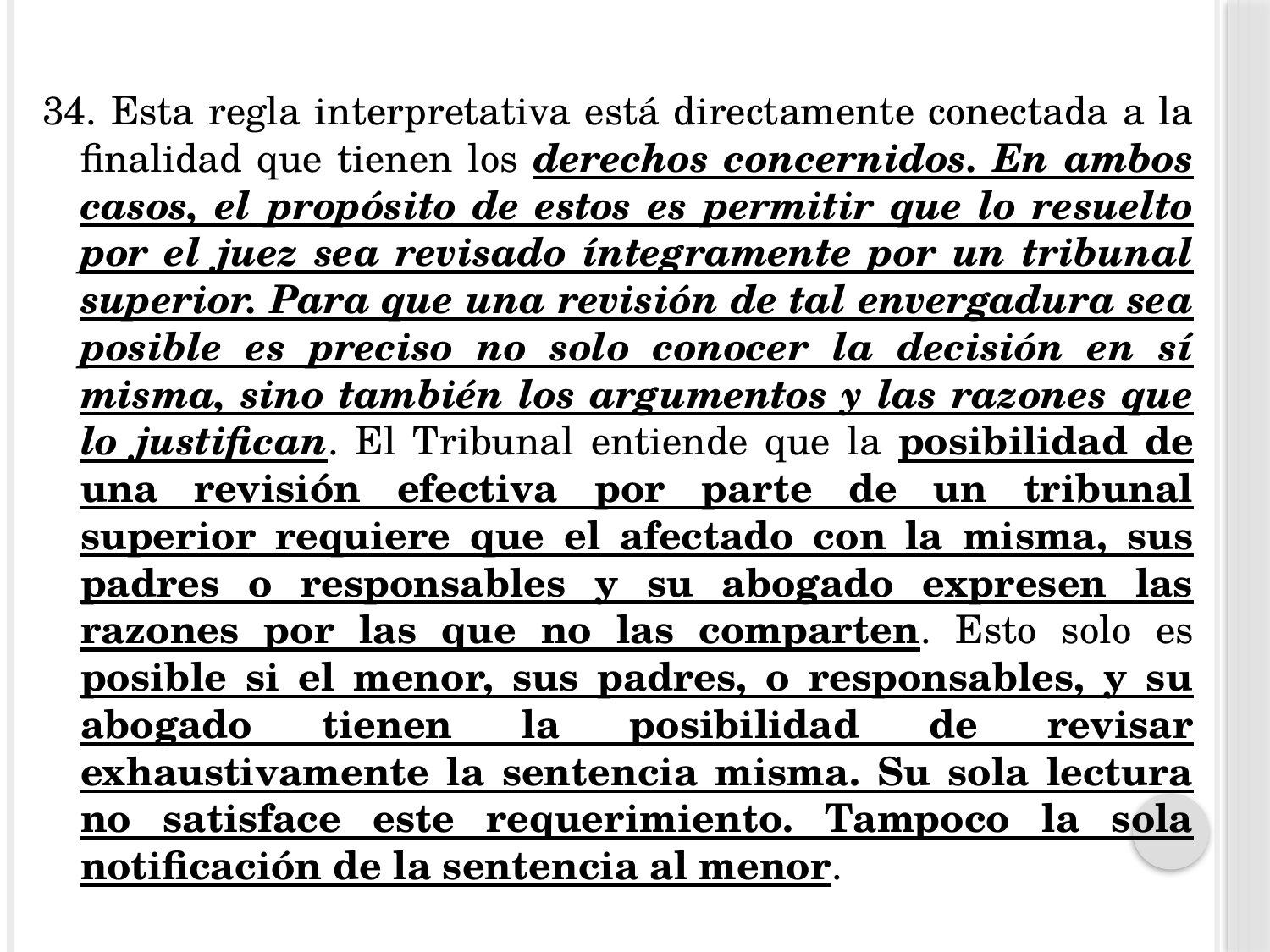

34. Esta regla interpretativa está directamente conectada a la finalidad que tienen los derechos concernidos. En ambos casos, el propósito de estos es permitir que lo resuelto por el juez sea revisado íntegramente por un tribunal superior. Para que una revisión de tal envergadura sea posible es preciso no solo conocer la decisión en sí misma, sino también los argumentos y las razones que lo justifican. El Tribunal entiende que la posibilidad de una revisión efectiva por parte de un tribunal superior requiere que el afectado con la misma, sus padres o responsables y su abogado expresen las razones por las que no las comparten. Esto solo es posible si el menor, sus padres, o responsables, y su abogado tienen la posibilidad de revisar exhaustivamente la sentencia misma. Su sola lectura no satisface este requerimiento. Tampoco la sola notificación de la sentencia al menor.